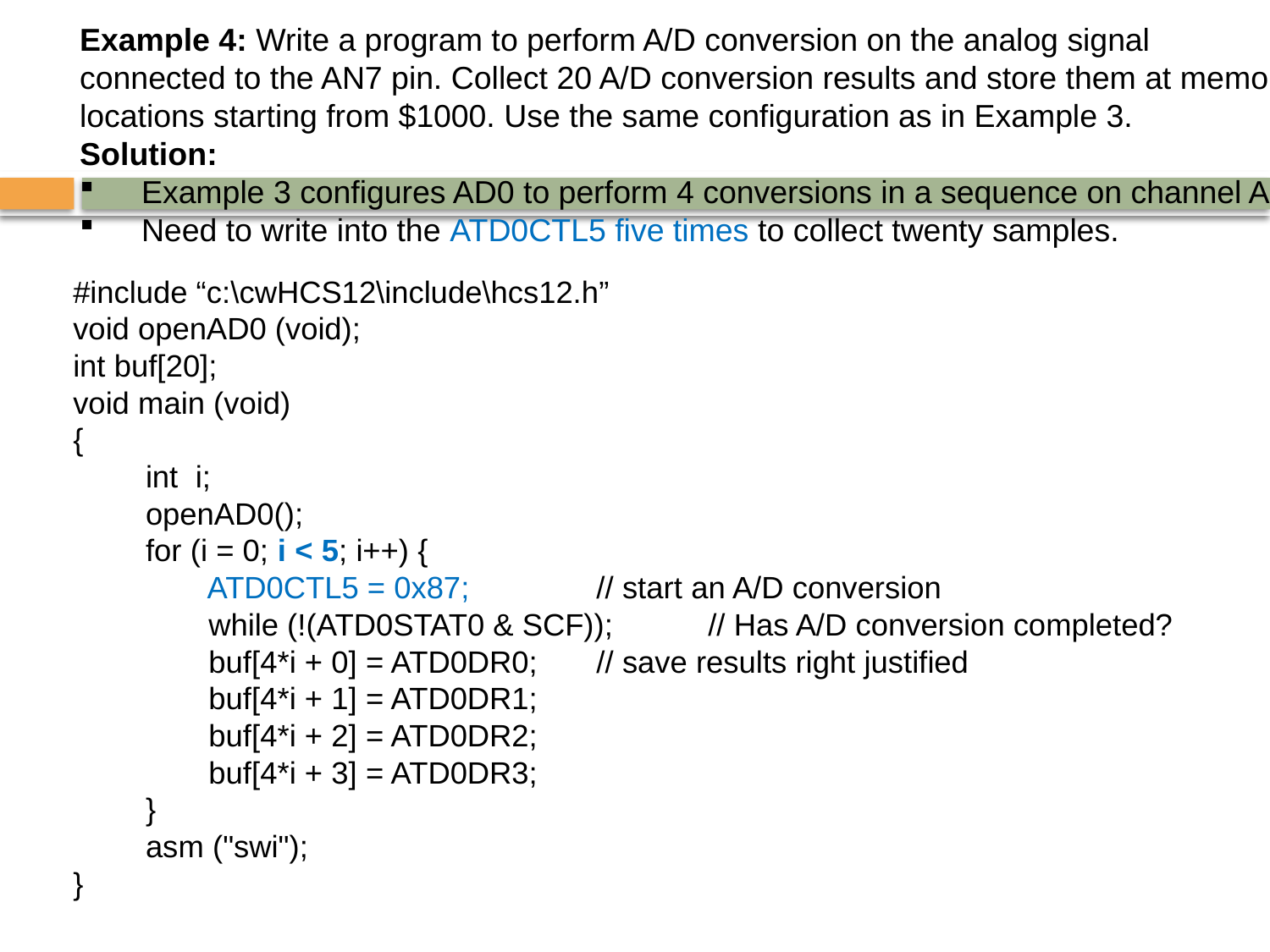

Example 4: Write a program to perform A/D conversion on the analog signal
connected to the AN7 pin. Collect 20 A/D conversion results and store them at memory
locations starting from $1000. Use the same configuration as in Example 3.
Solution:
	Example 3 configures AD0 to perform 4 conversions in a sequence on channel AN7.
	Need to write into the ATD0CTL5 five times to collect twenty samples.
#include “c:\cwHCS12\include\hcs12.h”
void openAD0 (void);
int buf[20];
void main (void)
{
 	 int  i;
 	 openAD0();
	 for (i = 0; i < 5; i++) {
	 	 ATD0CTL5 = 0x87;	// start an A/D conversion
		 while (!(ATD0STAT0 & SCF)); 	// Has A/D conversion completed?
		 buf[4*i + 0] = ATD0DR0;	// save results right justified
		 buf[4*i + 1] = ATD0DR1;
		 buf[4*i + 2] = ATD0DR2;
		 buf[4*i + 3] = ATD0DR3;
	 }
	 asm ("swi");
}